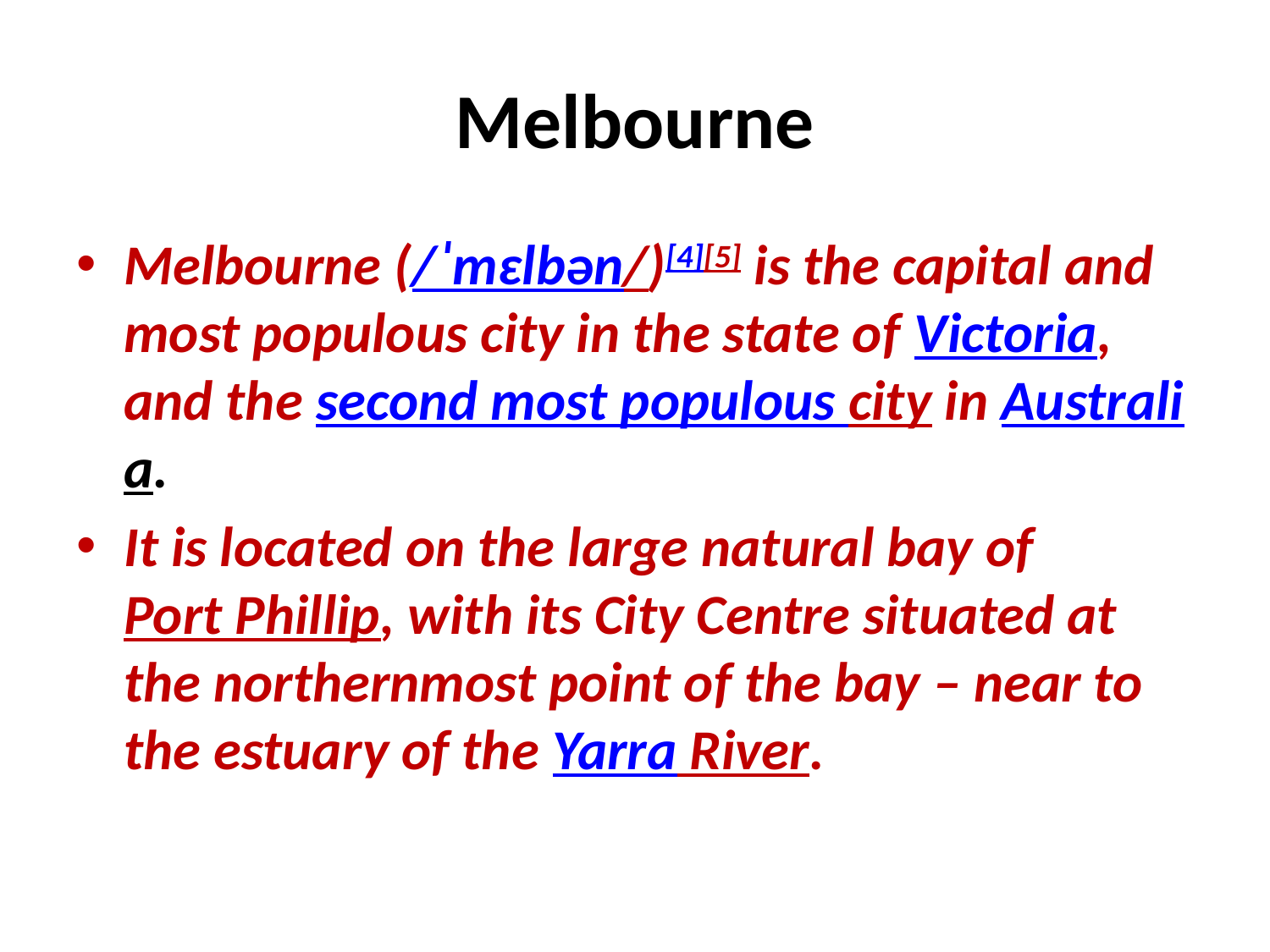

# Melbourne
Melbourne (/ˈmɛlbən/)[4][5] is the capital and most populous city in the state of Victoria, and the second most populous city in Australia.
It is located on the large natural bay of Port Phillip, with its City Centre situated at the northernmost point of the bay – near to the estuary of the Yarra River.